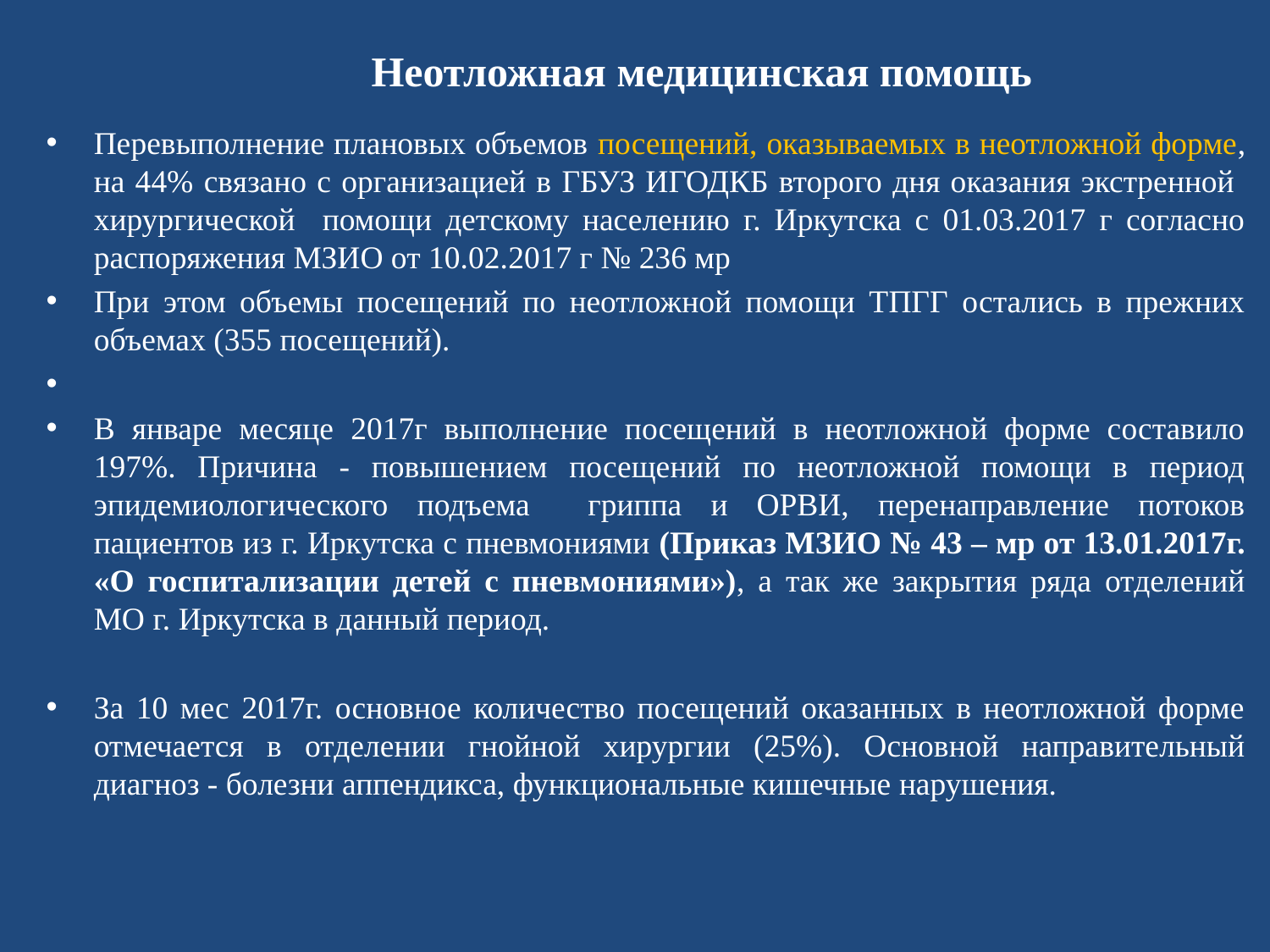

Неотложная медицинская помощь
Перевыполнение плановых объемов посещений, оказываемых в неотложной форме, на 44% связано с организацией в ГБУЗ ИГОДКБ второго дня оказания экстренной  хирургической  помощи детскому населению г. Иркутска с 01.03.2017 г согласно распоряжения МЗИО от 10.02.2017 г № 236 мр
При этом объемы посещений по неотложной помощи ТПГГ остались в прежних объемах (355 посещений).

В январе месяце 2017г выполнение посещений в неотложной форме составило 197%. Причина - повышением посещений по неотложной помощи в период эпидемиологического подъема  гриппа и ОРВИ, перенаправление потоков пациентов из г. Иркутска с пневмониями (Приказ МЗИО № 43 – мр от 13.01.2017г. «О госпитализации детей с пневмониями»), а так же закрытия ряда отделений МО г. Иркутска в данный период.

За 10 мес 2017г. основное количество посещений оказанных в неотложной форме отмечается в отделении гнойной хирургии (25%). Основной направительный диагноз - болезни аппендикса, функциональные кишечные нарушения.